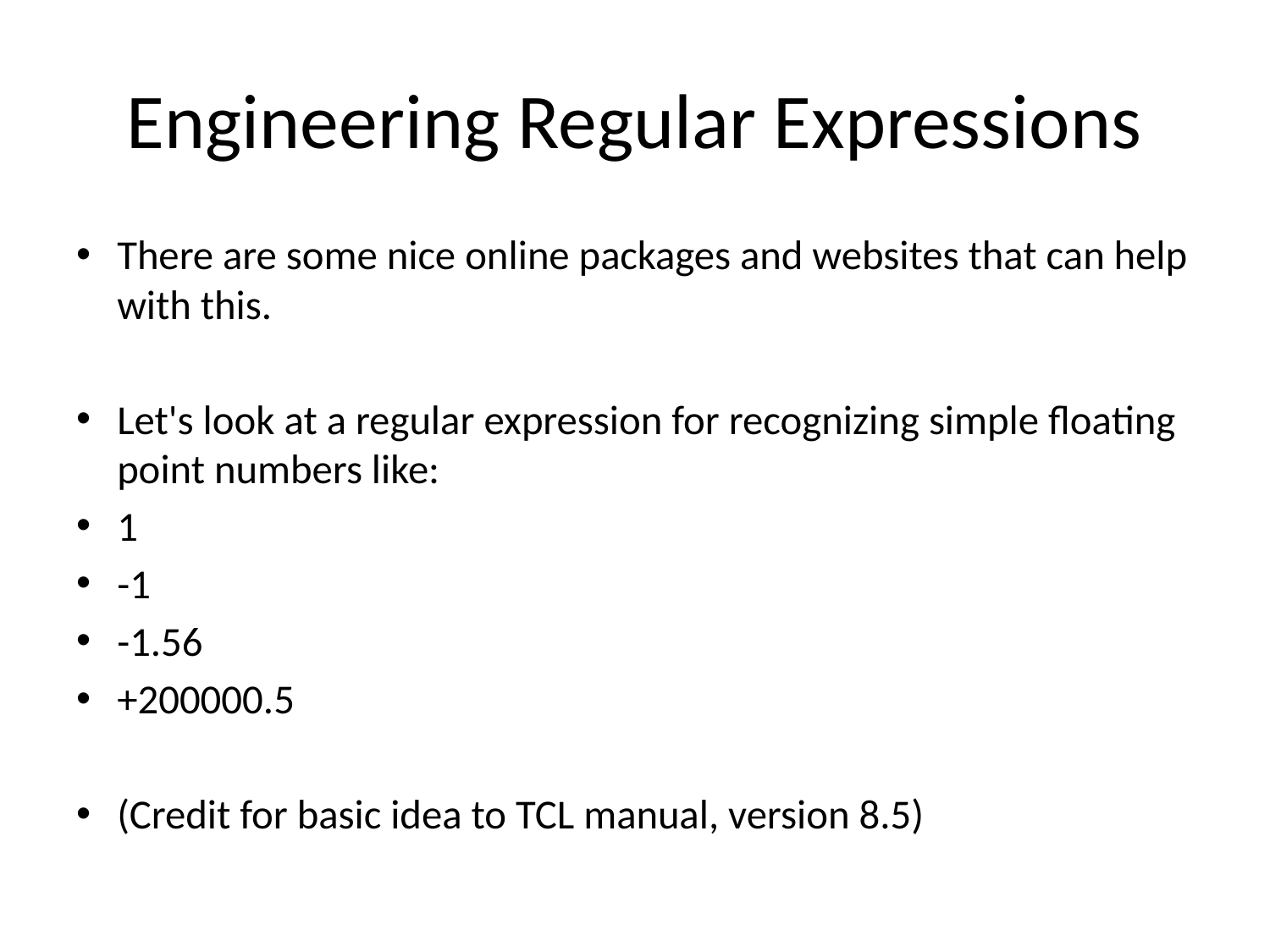

# Engineering Regular Expressions
There are some nice online packages and websites that can help with this.

Let's look at a regular expression for recognizing simple floating point numbers like:
1
-1
-1.56
+200000.5

(Credit for basic idea to TCL manual, version 8.5)